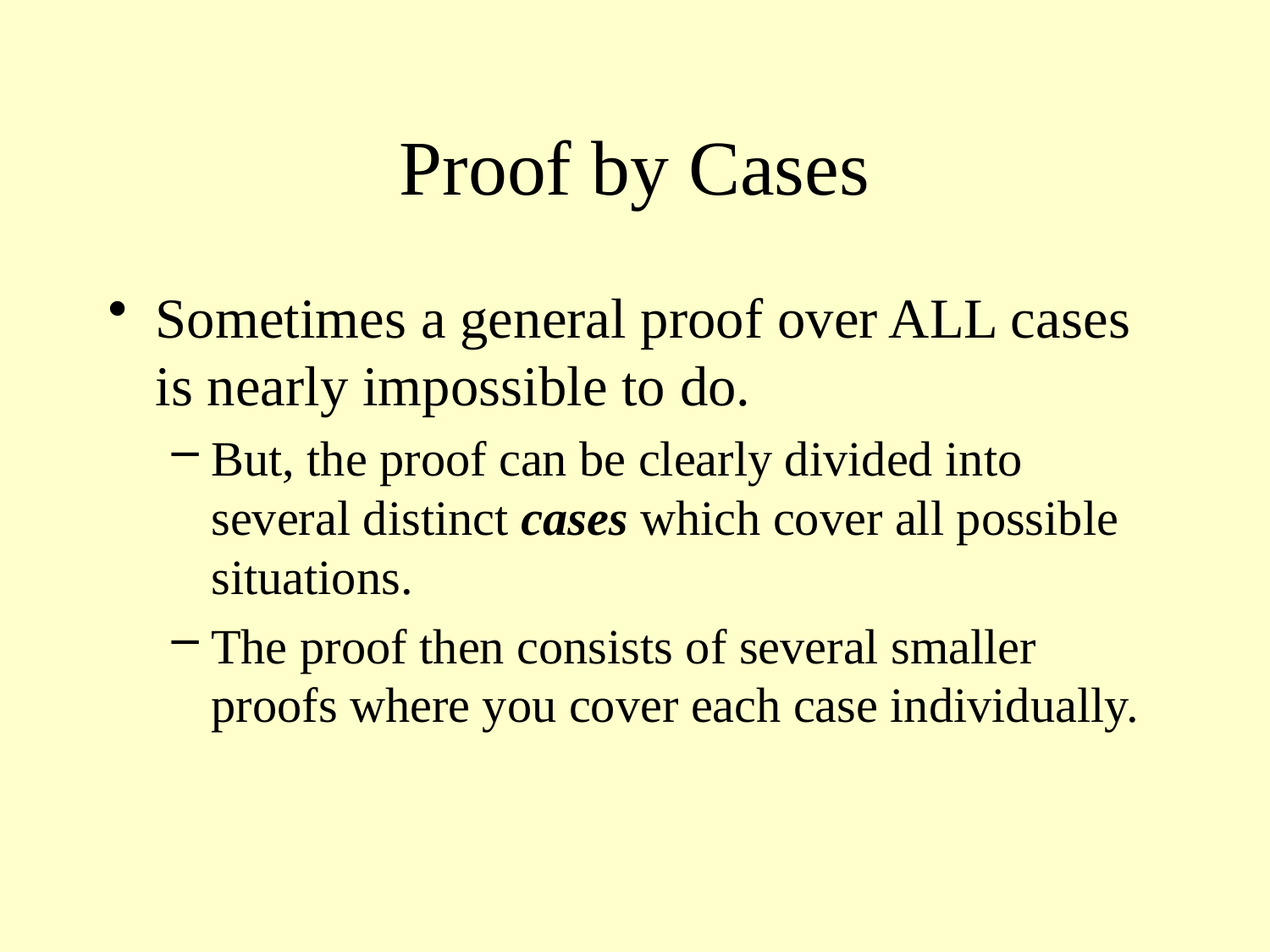

# Proof by Cases
Sometimes a general proof over ALL cases is nearly impossible to do.
But, the proof can be clearly divided into several distinct cases which cover all possible situations.
The proof then consists of several smaller proofs where you cover each case individually.